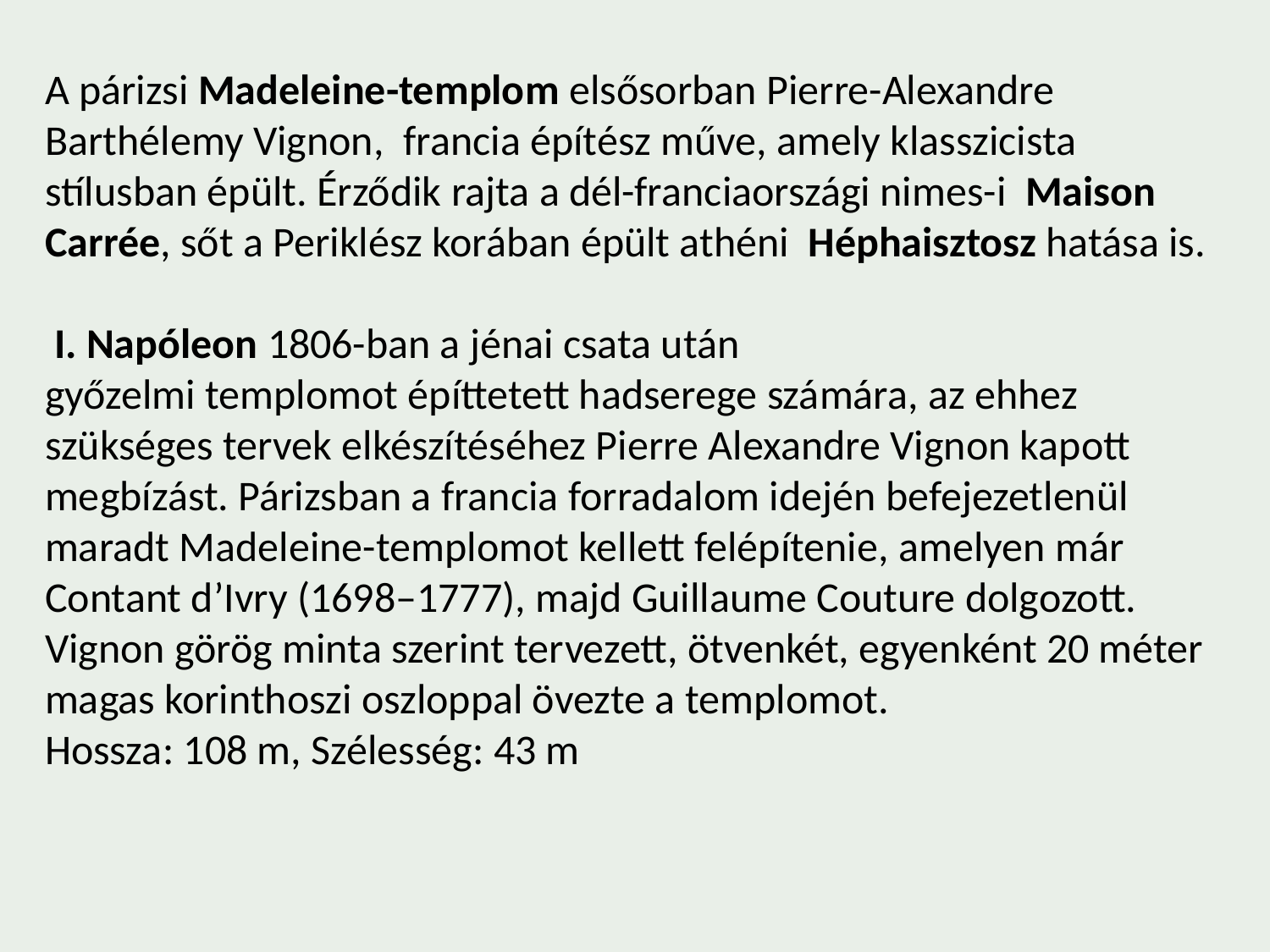

A párizsi Madeleine-templom elsősorban Pierre-Alexandre Barthélemy Vignon,  francia építész műve, amely klasszicista stílusban épült. Érződik rajta a dél-franciaországi nimes-i  Maison Carrée, sőt a Periklész korában épült athéni  Héphaisztosz hatása is.

 I. Napóleon 1806-ban a jénai csata után győzelmi templomot építtetett hadserege számára, az ehhez szükséges tervek elkészítéséhez Pierre Alexandre Vignon kapott megbízást. Párizsban a francia forradalom idején befejezetlenül maradt Madeleine-templomot kellett felépítenie, amelyen már Contant d’Ivry (1698–1777), majd Guillaume Couture dolgozott. Vignon görög minta szerint tervezett, ötvenkét, egyenként 20 méter magas korinthoszi oszloppal övezte a templomot.
Hossza: 108 m, Szélesség: 43 m